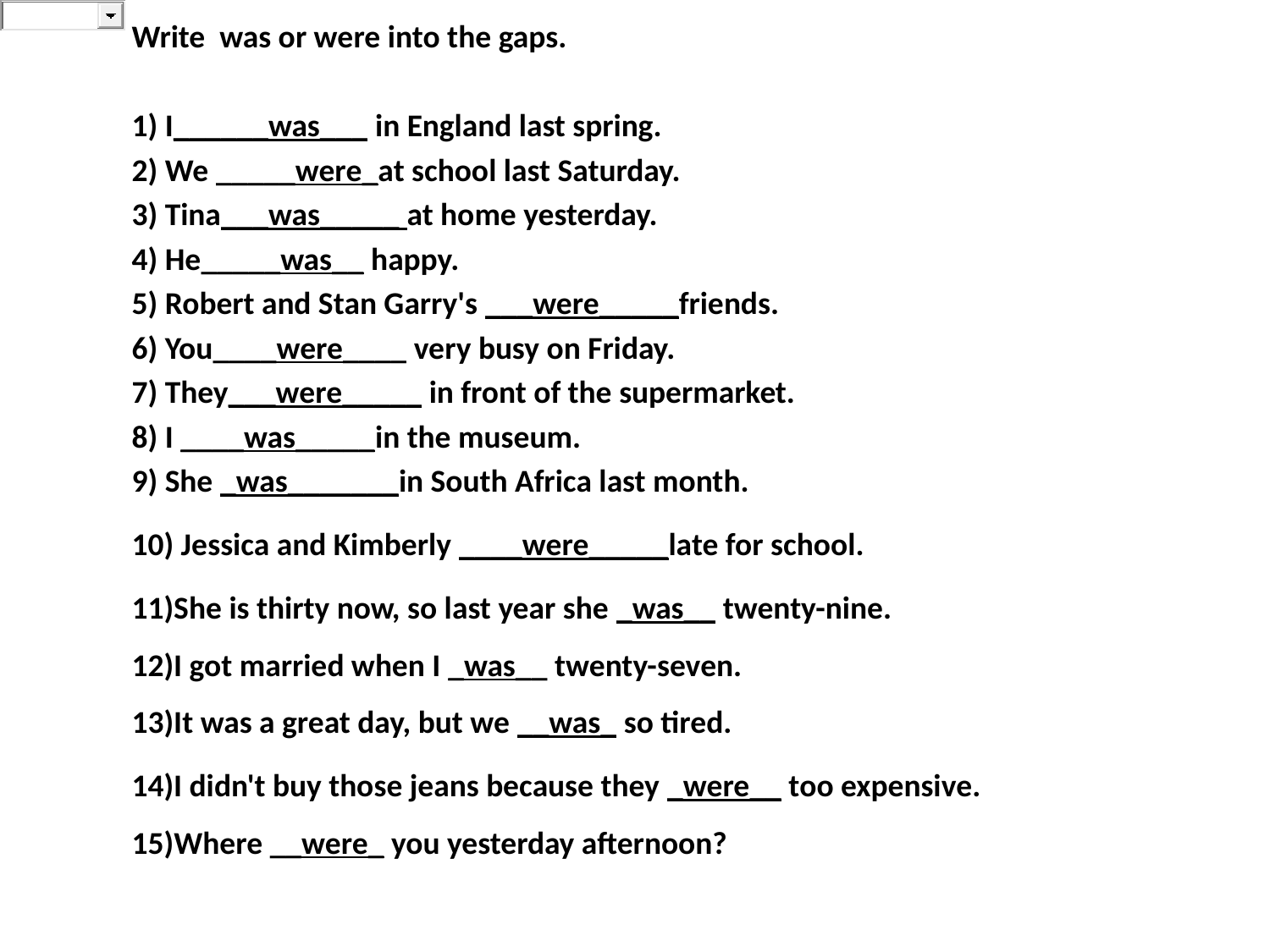

Write  was or were into the gaps.

1) I______was___ in England last spring.
2) We _____were_at school last Saturday.
3) Tina___was_____ at home yesterday.
4) He_____was__ happy.
5) Robert and Stan Garry's ___were_____friends.
6) You____were____ very busy on Friday.
7) They___were_____ in front of the supermarket.
8) I ____was_____in the museum.
9) She _was_______in South Africa last month.
10) Jessica and Kimberly ____were_____late for school.
11)She is thirty now, so last year she _was__ twenty-nine.
12)I got married when I _was__ twenty-seven.
13)It was a great day, but we __was_ so tired.
14)I didn't buy those jeans because they _were__ too expensive.
15)Where __were_ you yesterday afternoon?